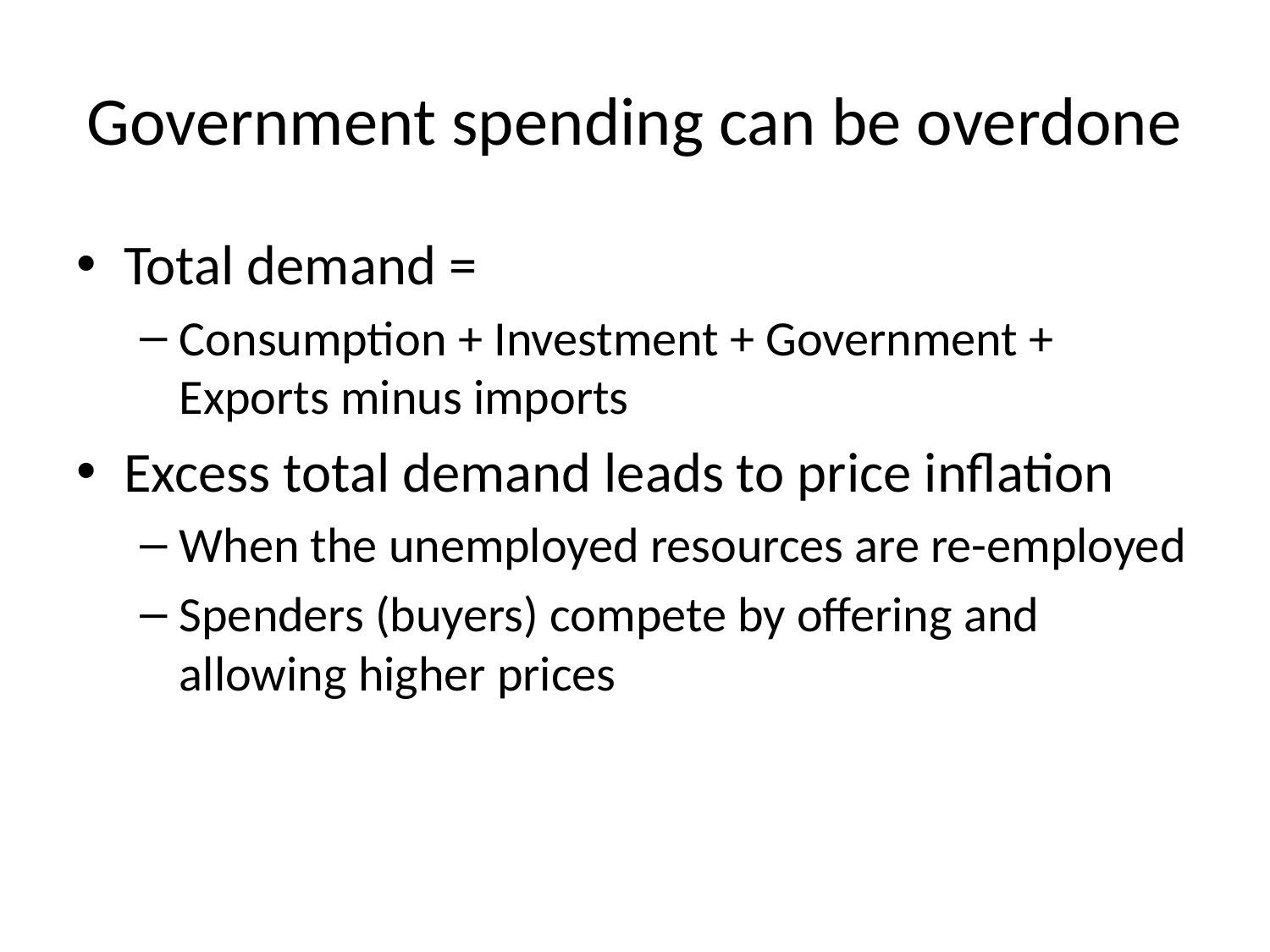

# Government spending can be overdone
Total demand =
Consumption + Investment + Government + Exports minus imports
Excess total demand leads to price inflation
When the unemployed resources are re-employed
Spenders (buyers) compete by offering and allowing higher prices